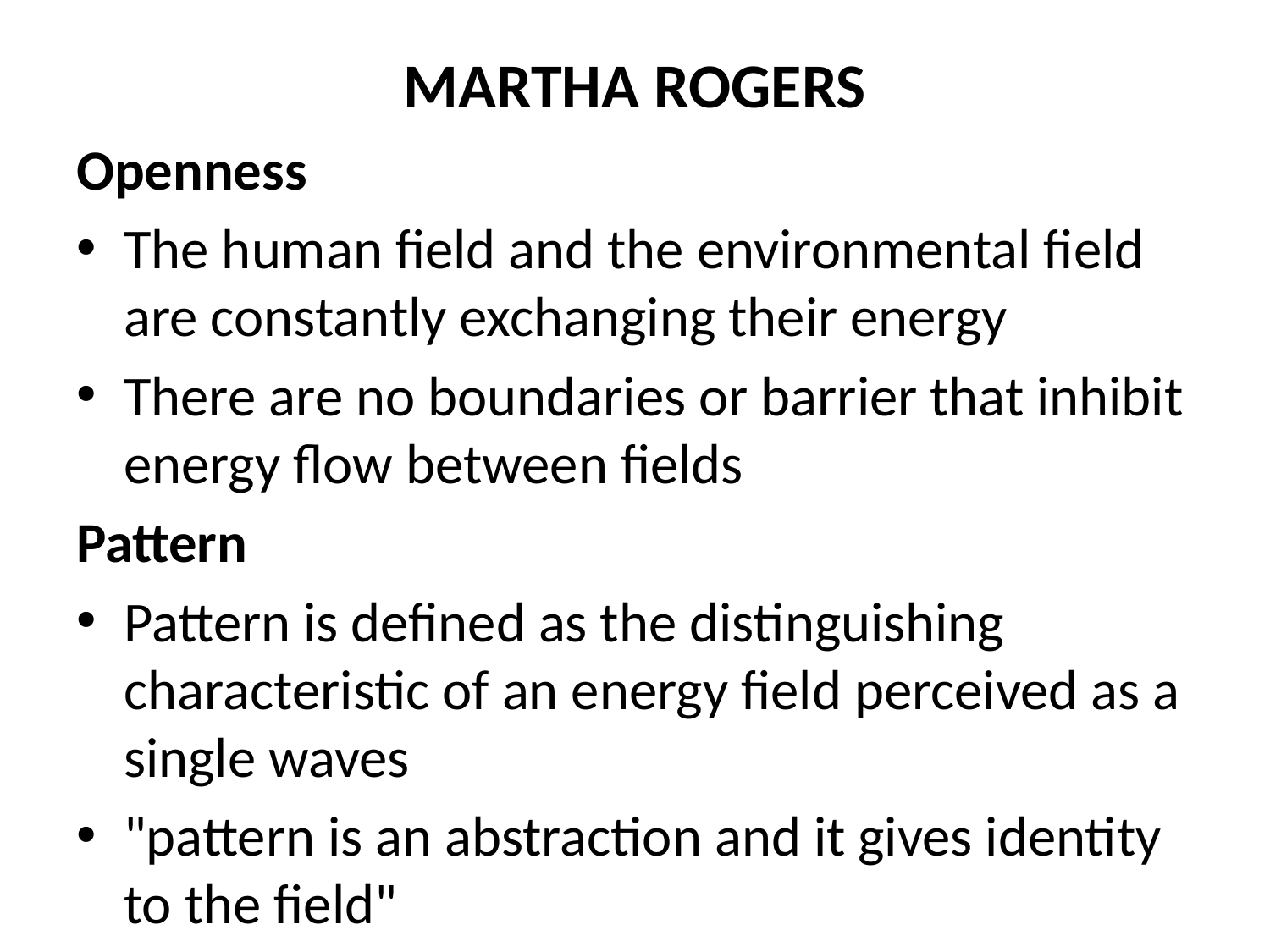

# MARTHA ROGERS
Openness
The human field and the environmental field are constantly exchanging their energy
There are no boundaries or barrier that inhibit energy flow between fields
Pattern
Pattern is defined as the distinguishing characteristic of an energy field perceived as a single waves
"pattern is an abstraction and it gives identity to the field"